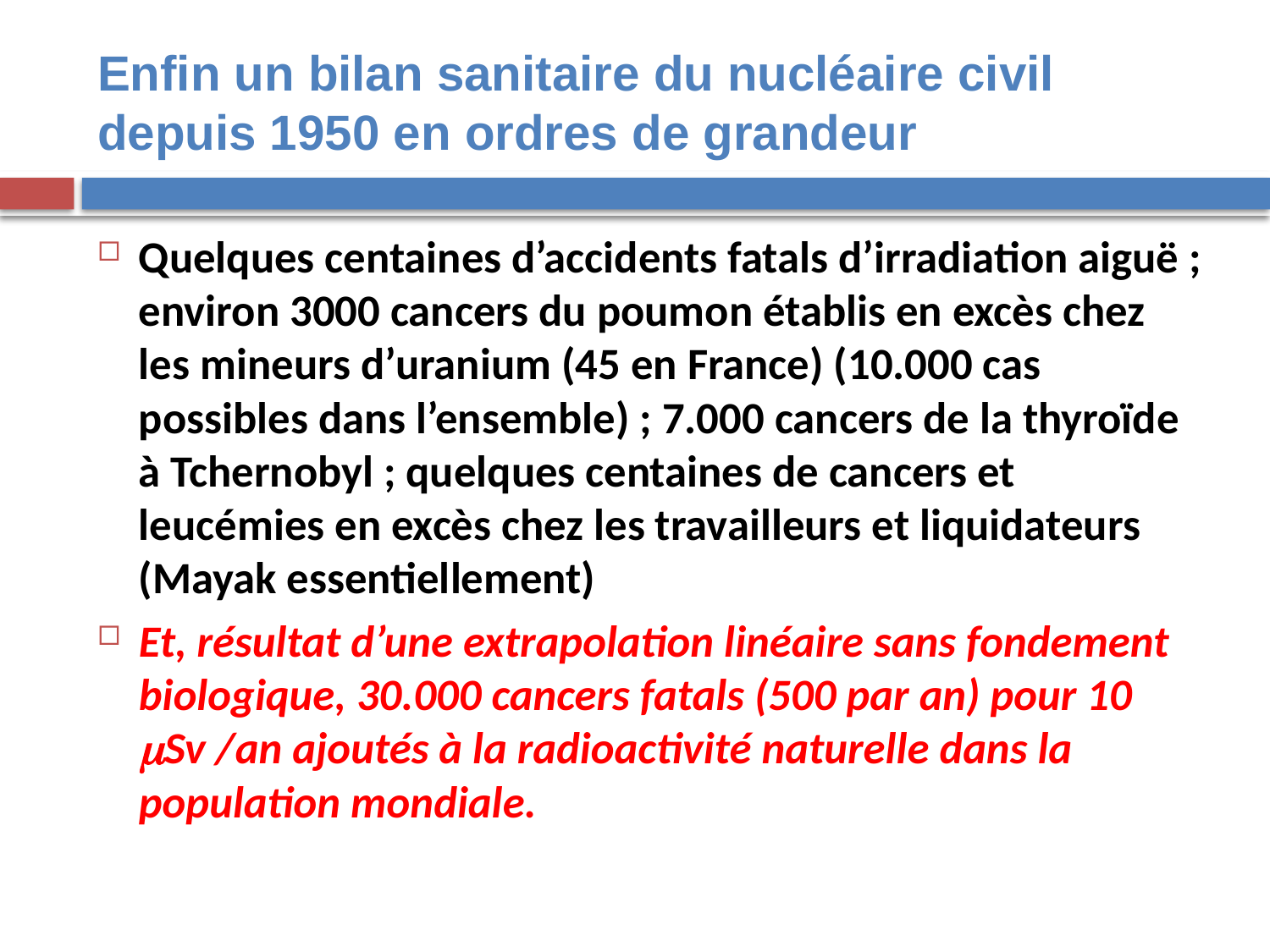

# Enfin un bilan sanitaire du nucléaire civil depuis 1950 en ordres de grandeur
Quelques centaines d’accidents fatals d’irradiation aiguë ; environ 3000 cancers du poumon établis en excès chez les mineurs d’uranium (45 en France) (10.000 cas possibles dans l’ensemble) ; 7.000 cancers de la thyroïde à Tchernobyl ; quelques centaines de cancers et leucémies en excès chez les travailleurs et liquidateurs (Mayak essentiellement)
Et, résultat d’une extrapolation linéaire sans fondement biologique, 30.000 cancers fatals (500 par an) pour 10 μSv /an ajoutés à la radioactivité naturelle dans la population mondiale.